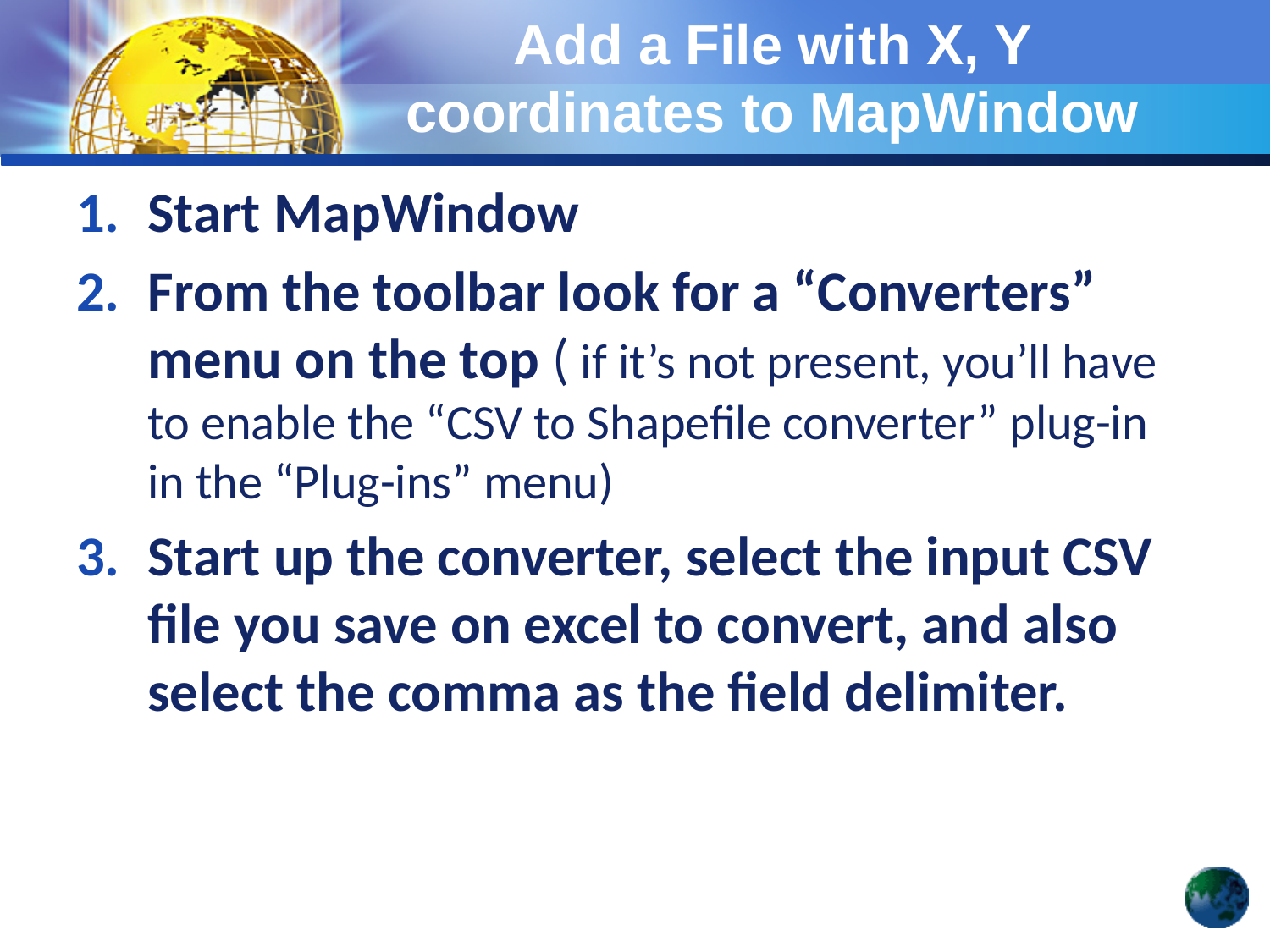

# Add a File with X, Y coordinates to MapWindow
Start MapWindow
From the toolbar look for a “Converters” menu on the top ( if it’s not present, you’ll have to enable the “CSV to Shapefile converter” plug-in in the “Plug-ins” menu)
Start up the converter, select the input CSV file you save on excel to convert, and also select the comma as the field delimiter.